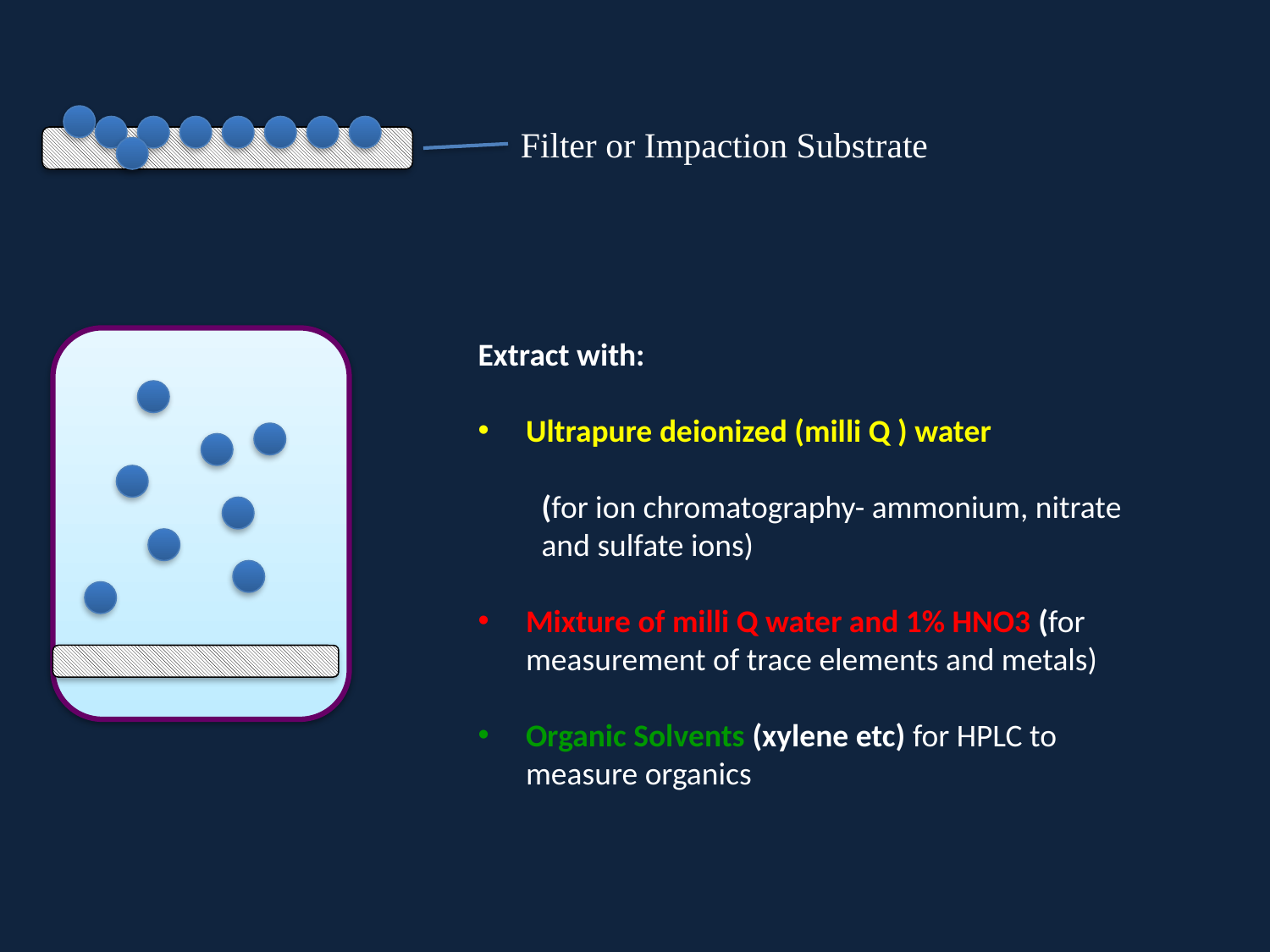

Filter or Impaction Substrate

Extract with:

Ultrapure deionized (milli Q ) water

(for ion chromatography- ammonium, nitrate and sulfate ions)

Mixture of milli Q water and 1% HNO3 (for measurement of trace elements and metals)

Organic Solvents (xylene etc) for HPLC to measure organics